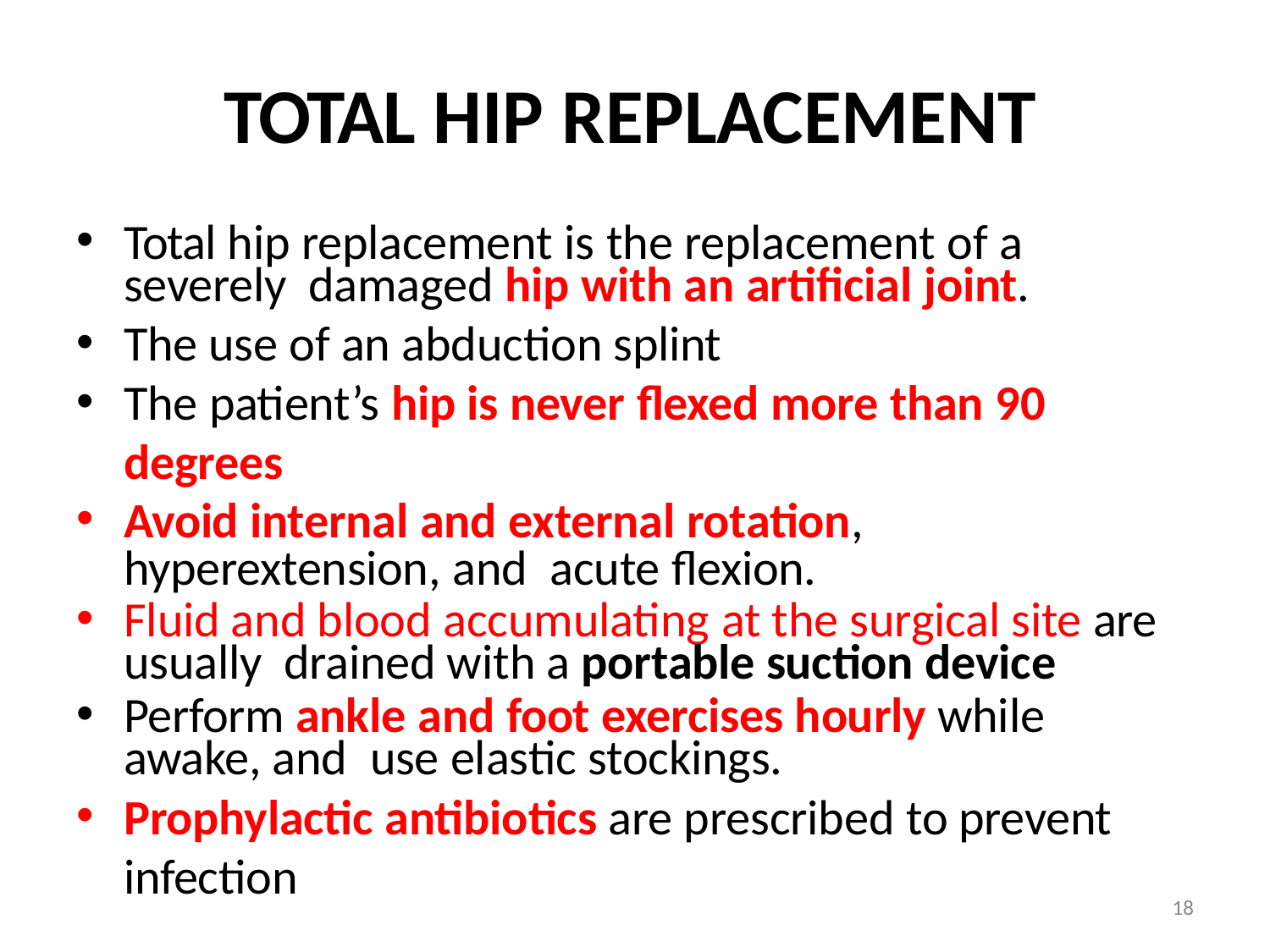

# TOTAL HIP REPLACEMENT
Total hip replacement is the replacement of a severely  damaged hip with an artificial joint.
The use of an abduction splint
The patient’s hip is never flexed more than 90 degrees
Avoid internal and external rotation, hyperextension, and  acute flexion.
Fluid and blood accumulating at the surgical site are usually  drained with a portable suction device
Perform ankle and foot exercises hourly while awake, and  use elastic stockings.
Prophylactic antibiotics are prescribed to prevent infection
18